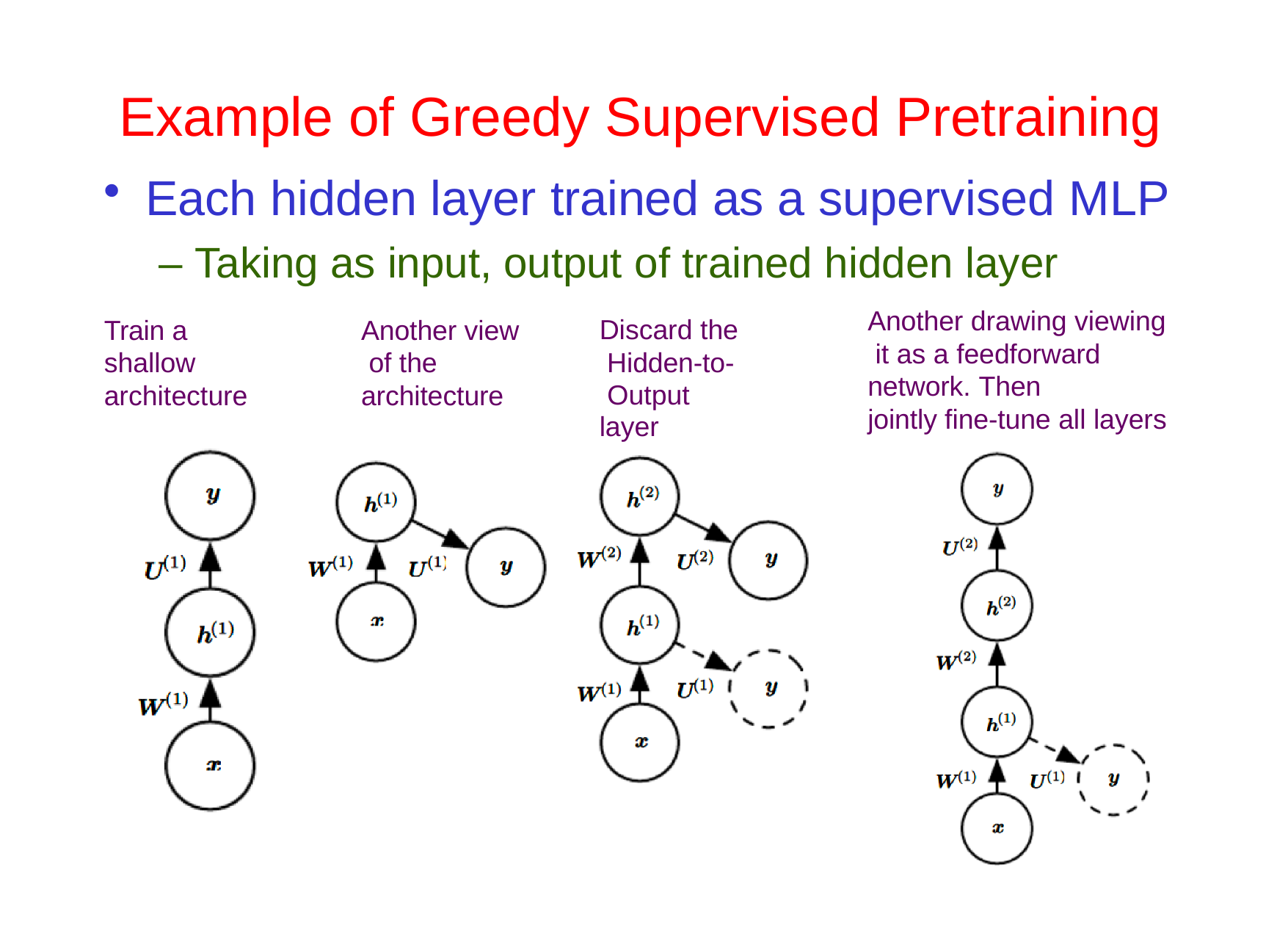

# Example of Greedy Supervised Pretraining
Each hidden layer trained as a supervised MLP
– Taking as input, output of trained hidden layer
Another drawing viewing  it as a feedforward  network. Then
jointly fine-tune all layers
Train a  shallow  architecture
Another view  of the  architecture
Discard the  Hidden-to-  Output  layer

11